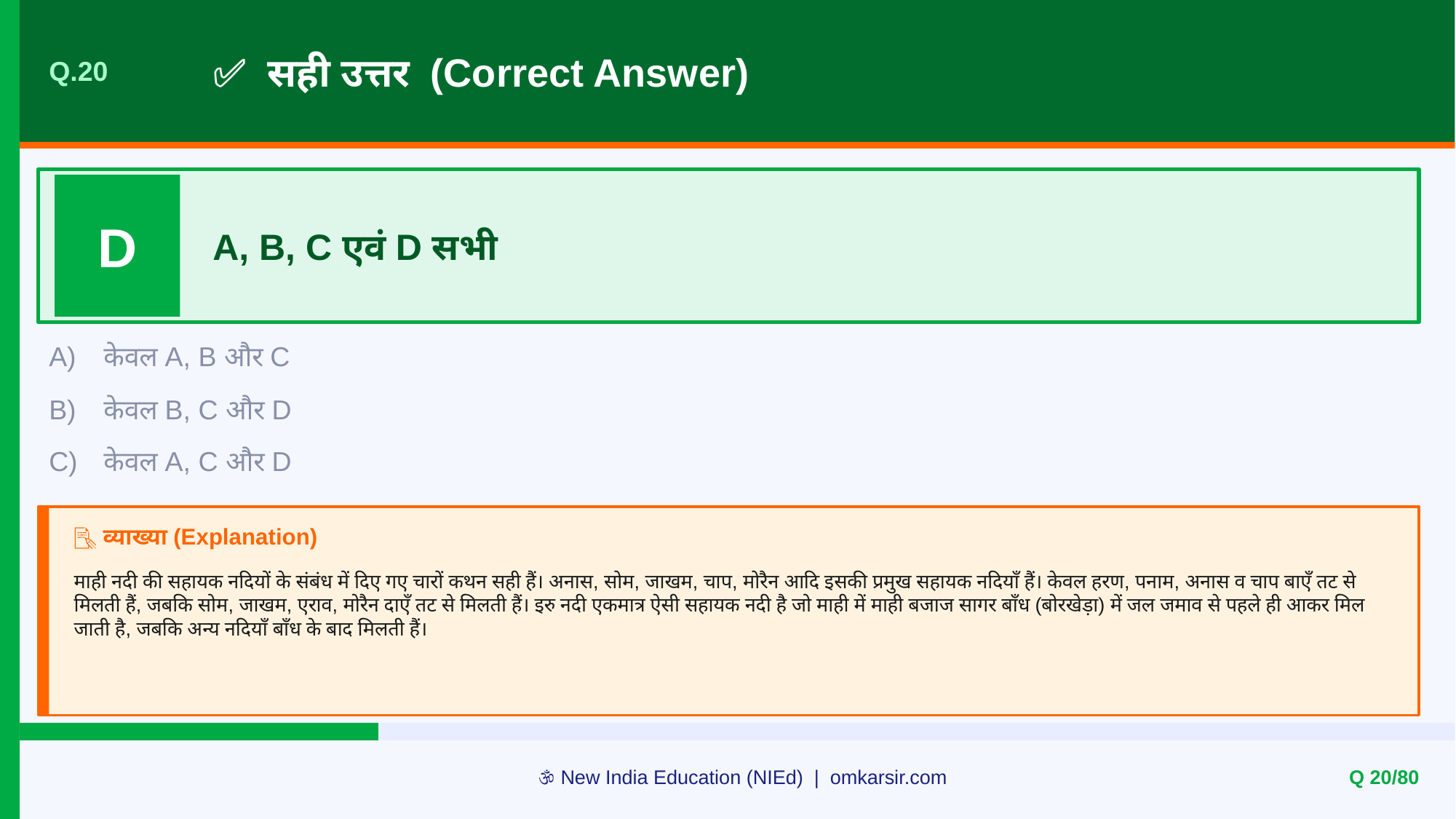

✅  सही उत्तर  (Correct Answer)
Q.20

D
A, B, C एवं D सभी
A)
केवल A, B और C
B)
केवल B, C और D
C)
केवल A, C और D

📝 व्याख्या (Explanation)
माही नदी की सहायक नदियों के संबंध में दिए गए चारों कथन सही हैं। अनास, सोम, जाखम, चाप, मोरैन आदि इसकी प्रमुख सहायक नदियाँ हैं। केवल हरण, पनाम, अनास व चाप बाएँ तट से मिलती हैं, जबकि सोम, जाखम, एराव, मोरैन दाएँ तट से मिलती हैं। इरु नदी एकमात्र ऐसी सहायक नदी है जो माही में माही बजाज सागर बाँध (बोरखेड़ा) में जल जमाव से पहले ही आकर मिल जाती है, जबकि अन्य नदियाँ बाँध के बाद मिलती हैं।

🕉️ New India Education (NIEd)  |  omkarsir.com
Q 20/80